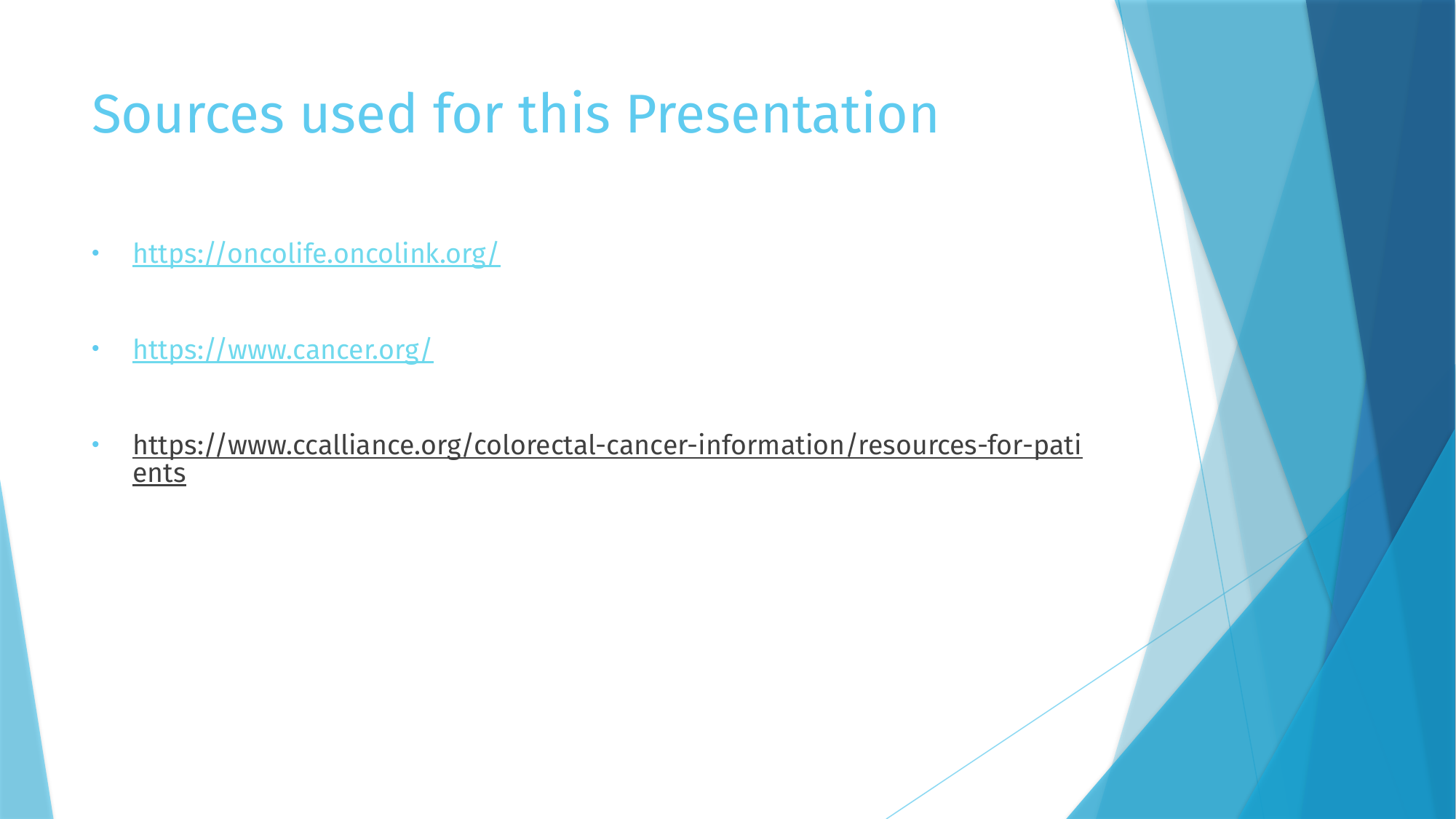

# Sources used for this Presentation
https://oncolife.oncolink.org/

https://www.cancer.org/

https://www.ccalliance.org/colorectal-cancer-information/resources-for-patients